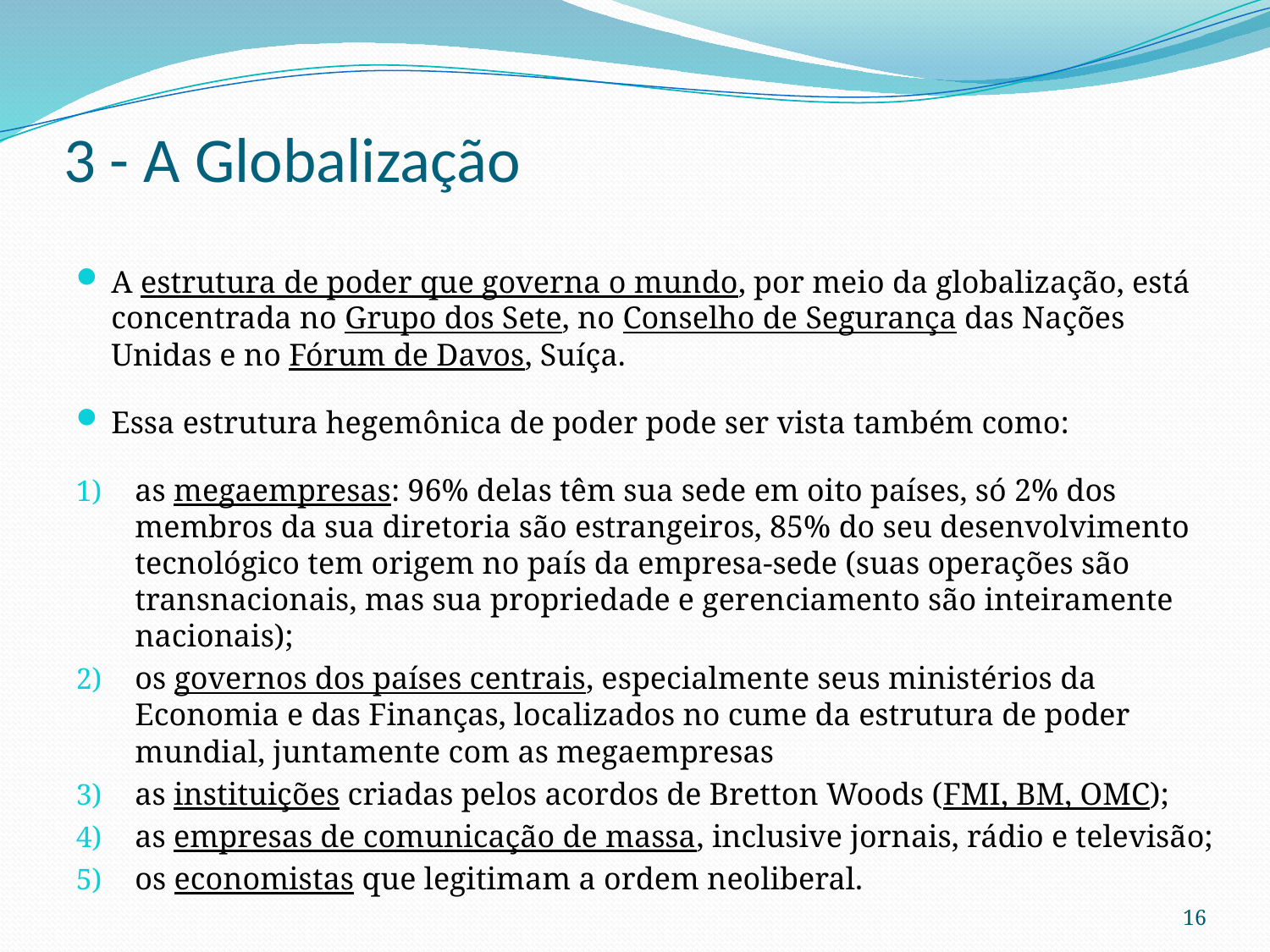

# 3 - A Globalização
A estrutura de poder que governa o mundo, por meio da globalização, está concentrada no Grupo dos Sete, no Conselho de Segurança das Nações Unidas e no Fórum de Davos, Suíça.

Essa estrutura hegemônica de poder pode ser vista também como:

as megaempresas: 96% delas têm sua sede em oito países, só 2% dos membros da sua diretoria são estrangeiros, 85% do seu desenvolvimento tecnológico tem origem no país da empresa-sede (suas operações são transnacionais, mas sua propriedade e gerenciamento são inteiramente nacionais);
os governos dos países centrais, especialmente seus ministérios da Economia e das Finanças, localizados no cume da estrutura de poder mundial, juntamente com as megaempresas
as instituições criadas pelos acordos de Bretton Woods (FMI, BM, OMC);
as empresas de comunicação de massa, inclusive jornais, rádio e televisão;
os economistas que legitimam a ordem neoliberal.
16